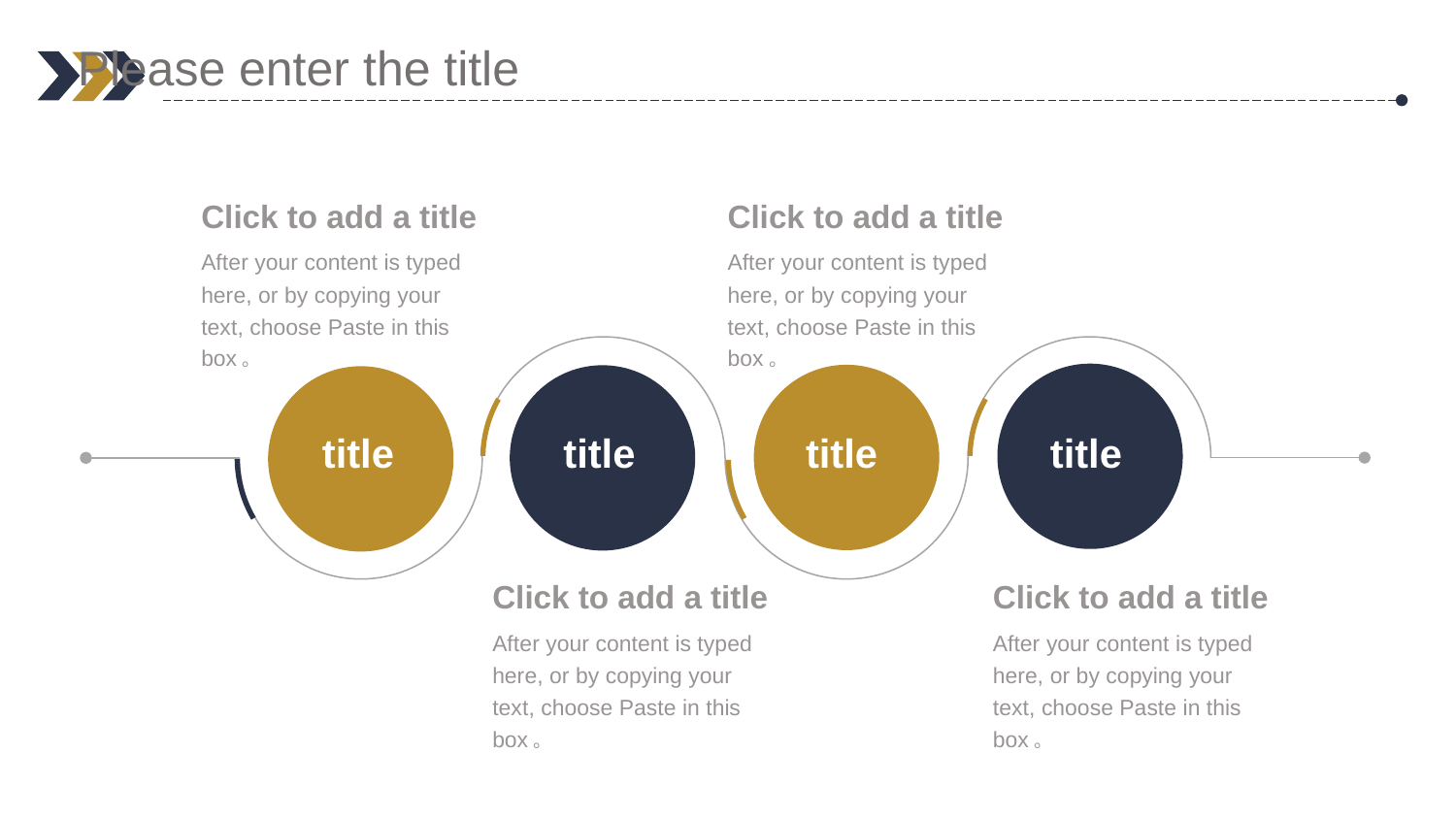

Please enter the title

Click to add a title
Click to add a title
After your content is typed here, or by copying your text, choose Paste in this box。
After your content is typed here, or by copying your text, choose Paste in this box。

title
title
title
title
Click to add a title
Click to add a title
After your content is typed here, or by copying your text, choose Paste in this box。
After your content is typed here, or by copying your text, choose Paste in this box。